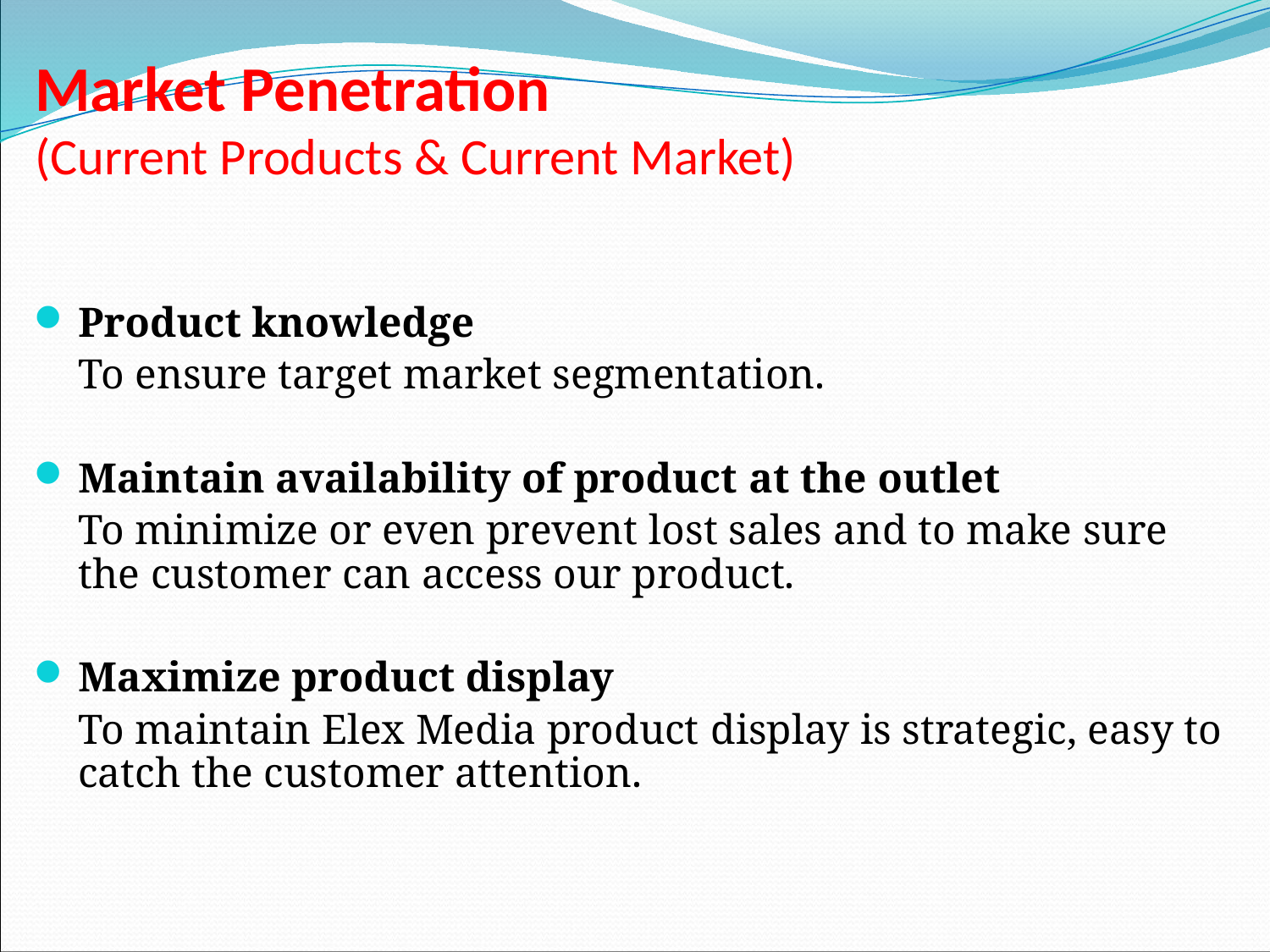

Market Penetration
(Current Products & Current Market)
Product knowledge
	To ensure target market segmentation.

Maintain availability of product at the outlet
	To minimize or even prevent lost sales and to make sure the customer can access our product.

Maximize product display
	To maintain Elex Media product display is strategic, easy to catch the customer attention.